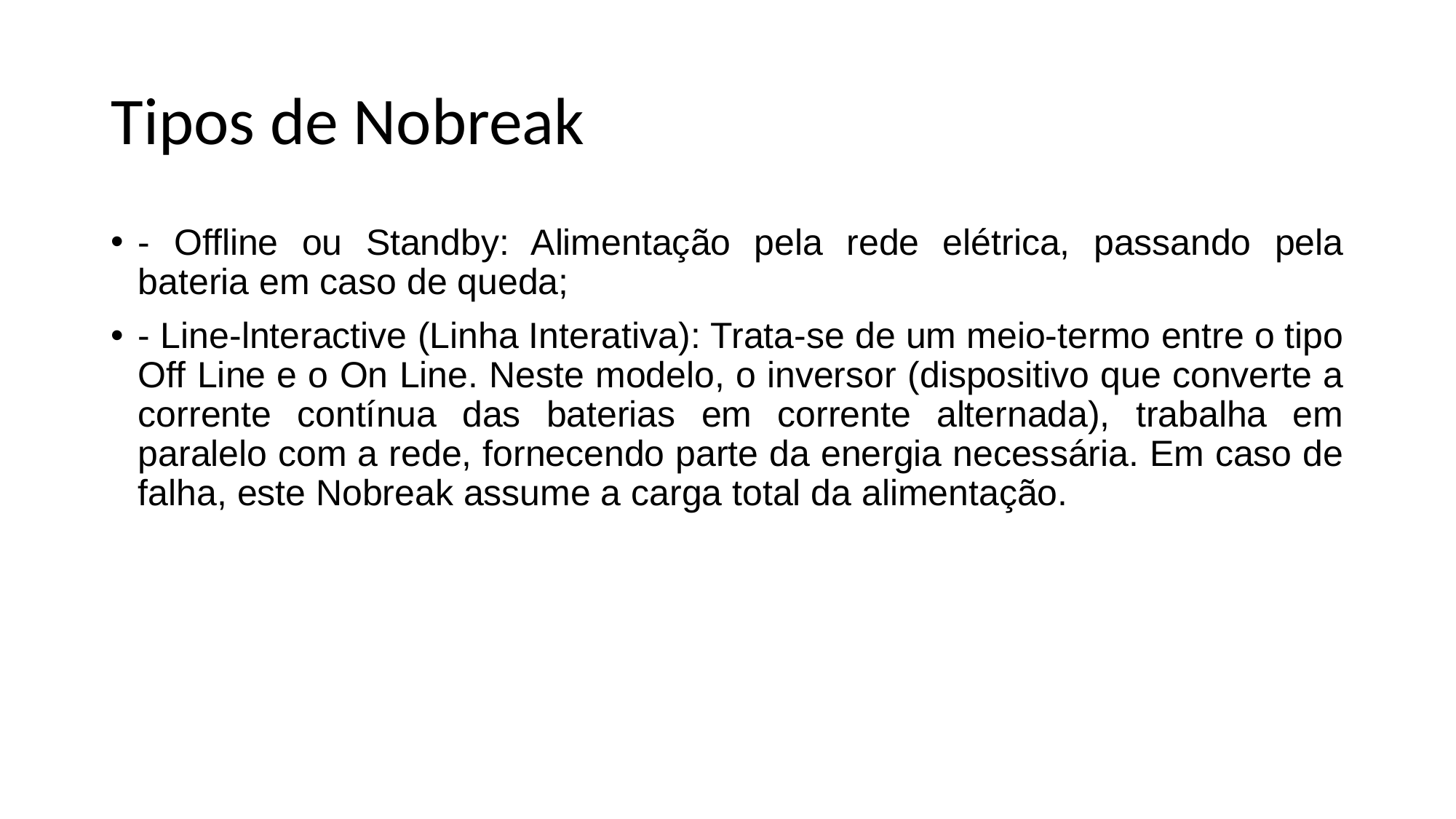

# Tipos de Nobreak
- Offline ou Standby: Alimentação pela rede elétrica, passando pela bateria em caso de queda;
- Line-lnteractive (Linha Interativa): Trata-se de um meio-termo entre o tipo Off Line e o On Line. Neste modelo, o inversor (dispositivo que converte a corrente contínua das baterias em corrente alternada), trabalha em paralelo com a rede, fornecendo parte da energia necessária. Em caso de falha, este Nobreak assume a carga total da alimentação.